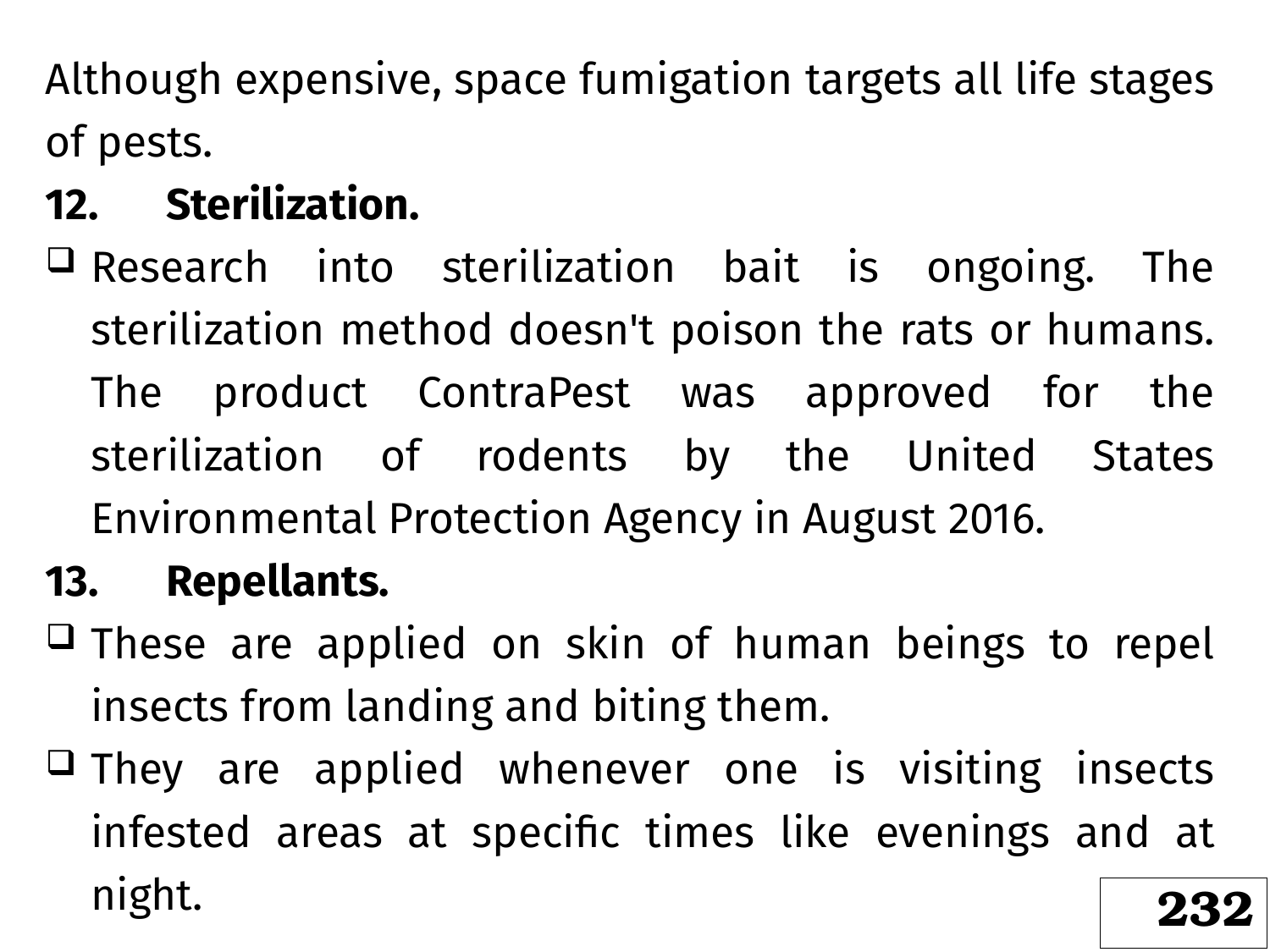

Although expensive, space fumigation targets all life stages of pests.
12.	Sterilization.
Research into sterilization bait is ongoing. The sterilization method doesn't poison the rats or humans. The product ContraPest was approved for the sterilization of rodents by the United States Environmental Protection Agency in August 2016.
13.	Repellants.
These are applied on skin of human beings to repel insects from landing and biting them.
They are applied whenever one is visiting insects infested areas at specific times like evenings and at night.

232